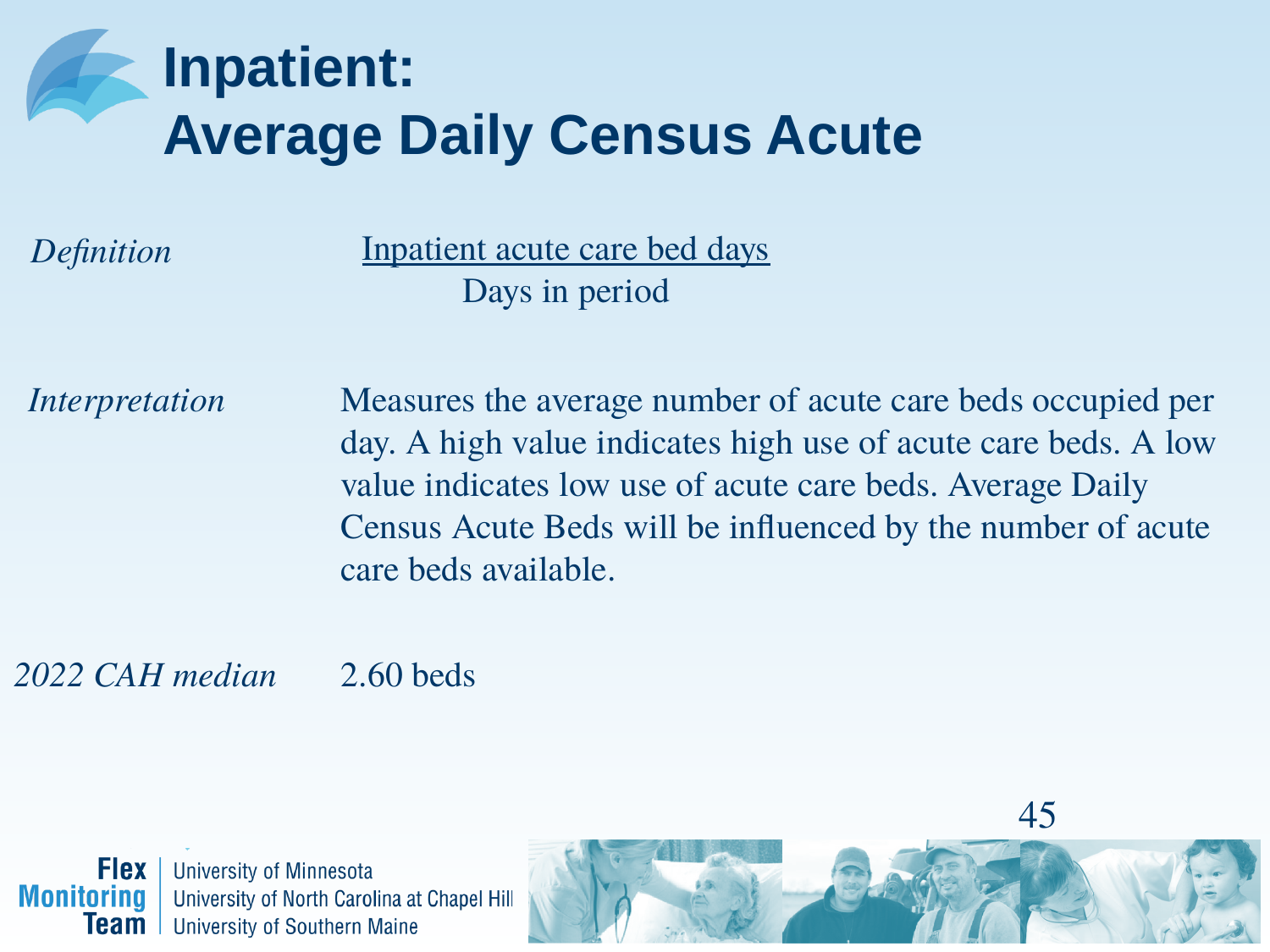

# Inpatient: Average Daily Census Acute
Inpatient acute care bed days
Days in period
Definition
Measures the average number of acute care beds occupied per day. A high value indicates high use of acute care beds. A low value indicates low use of acute care beds. Average Daily Census Acute Beds will be influenced by the number of acute care beds available.
Interpretation
2022 CAH median
2.60 beds
45